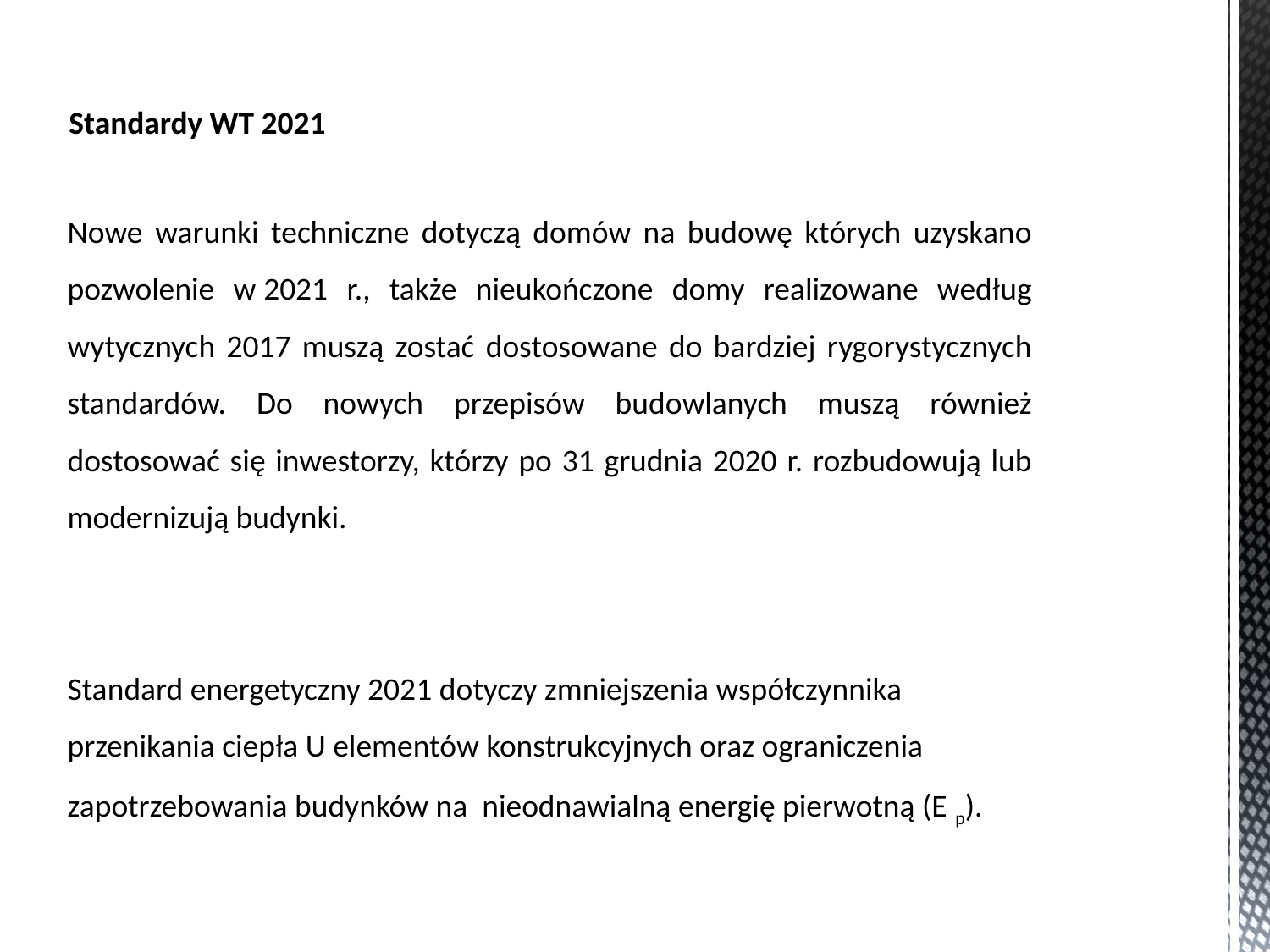

Standardy WT 2021
Nowe warunki techniczne dotyczą domów na budowę których uzyskano pozwolenie w 2021 r., także nieukończone domy realizowane według wytycznych 2017 muszą zostać dostosowane do bardziej rygorystycznych standardów. Do nowych przepisów budowlanych muszą również dostosować się inwestorzy, którzy po 31 grudnia 2020 r. rozbudowują lub modernizują budynki.
Standard energetyczny 2021 dotyczy zmniejszenia współczynnika przenikania ciepła U elementów konstrukcyjnych oraz ograniczenia zapotrzebowania budynków na  nieodnawialną energię pierwotną (E p).